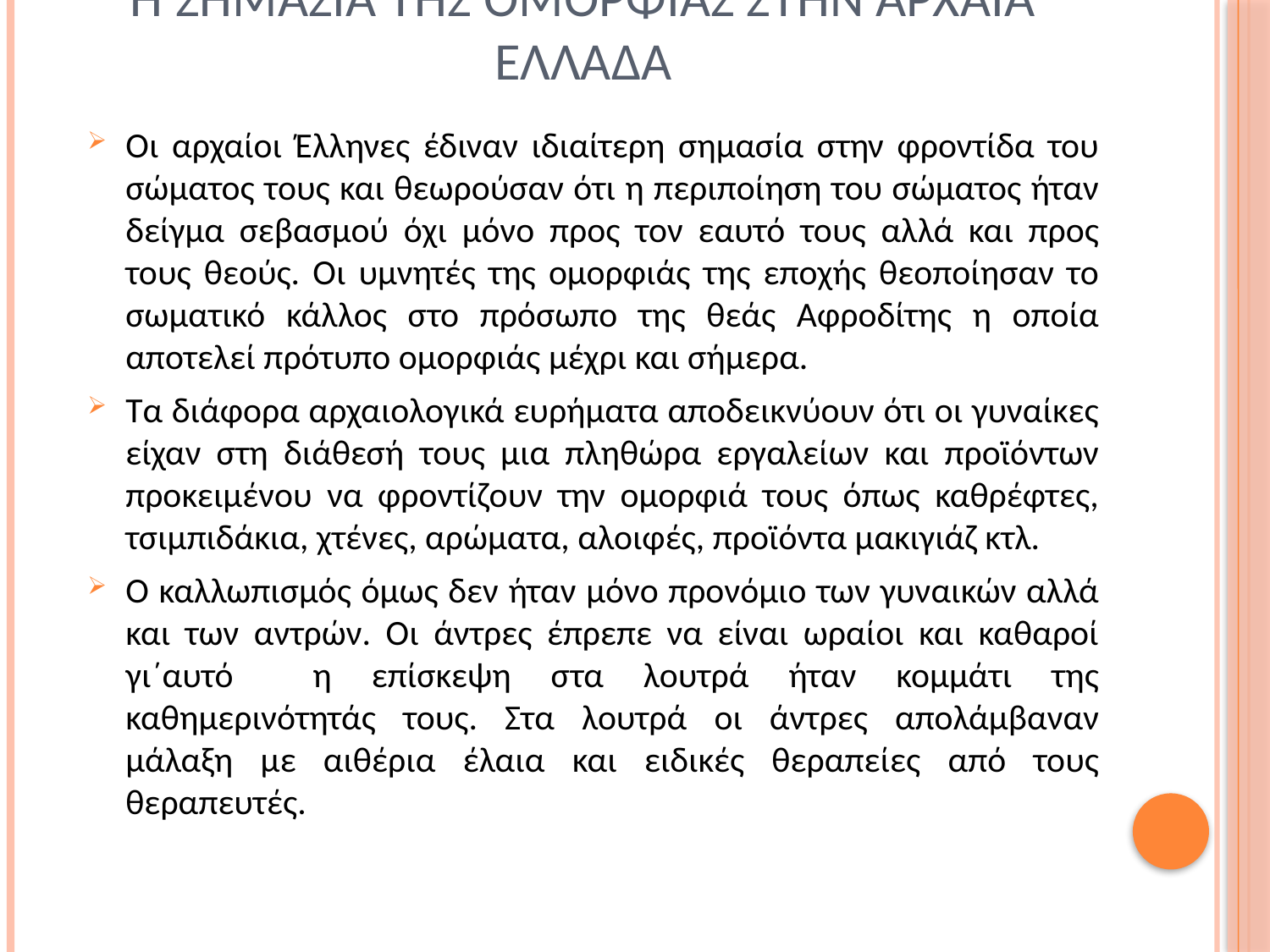

# Η σημασια τησ ομορφιασ στην αρχαια ελλαδα
Οι αρχαίοι Έλληνες έδιναν ιδιαίτερη σημασία στην φροντίδα του σώματος τους και θεωρούσαν ότι η περιποίηση του σώματος ήταν δείγμα σεβασμού όχι μόνο προς τον εαυτό τους αλλά και προς τους θεούς. Οι υμνητές της ομορφιάς της εποχής θεοποίησαν το σωματικό κάλλος στο πρόσωπο της θεάς Αφροδίτης η οποία αποτελεί πρότυπο ομορφιάς μέχρι και σήμερα.
Τα διάφορα αρχαιολογικά ευρήματα αποδεικνύουν ότι οι γυναίκες είχαν στη διάθεσή τους μια πληθώρα εργαλείων και προϊόντων προκειμένου να φροντίζουν την ομορφιά τους όπως καθρέφτες, τσιμπιδάκια, χτένες, αρώματα, αλοιφές, προϊόντα μακιγιάζ κτλ.
Ο καλλωπισμός όμως δεν ήταν μόνο προνόμιο των γυναικών αλλά και των αντρών. Οι άντρες έπρεπε να είναι ωραίοι και καθαροί γι΄αυτό  η επίσκεψη στα λουτρά ήταν κομμάτι της καθημερινότητάς τους. Στα λουτρά οι άντρες απολάμβαναν μάλαξη με αιθέρια έλαια και ειδικές θεραπείες από τους θεραπευτές.